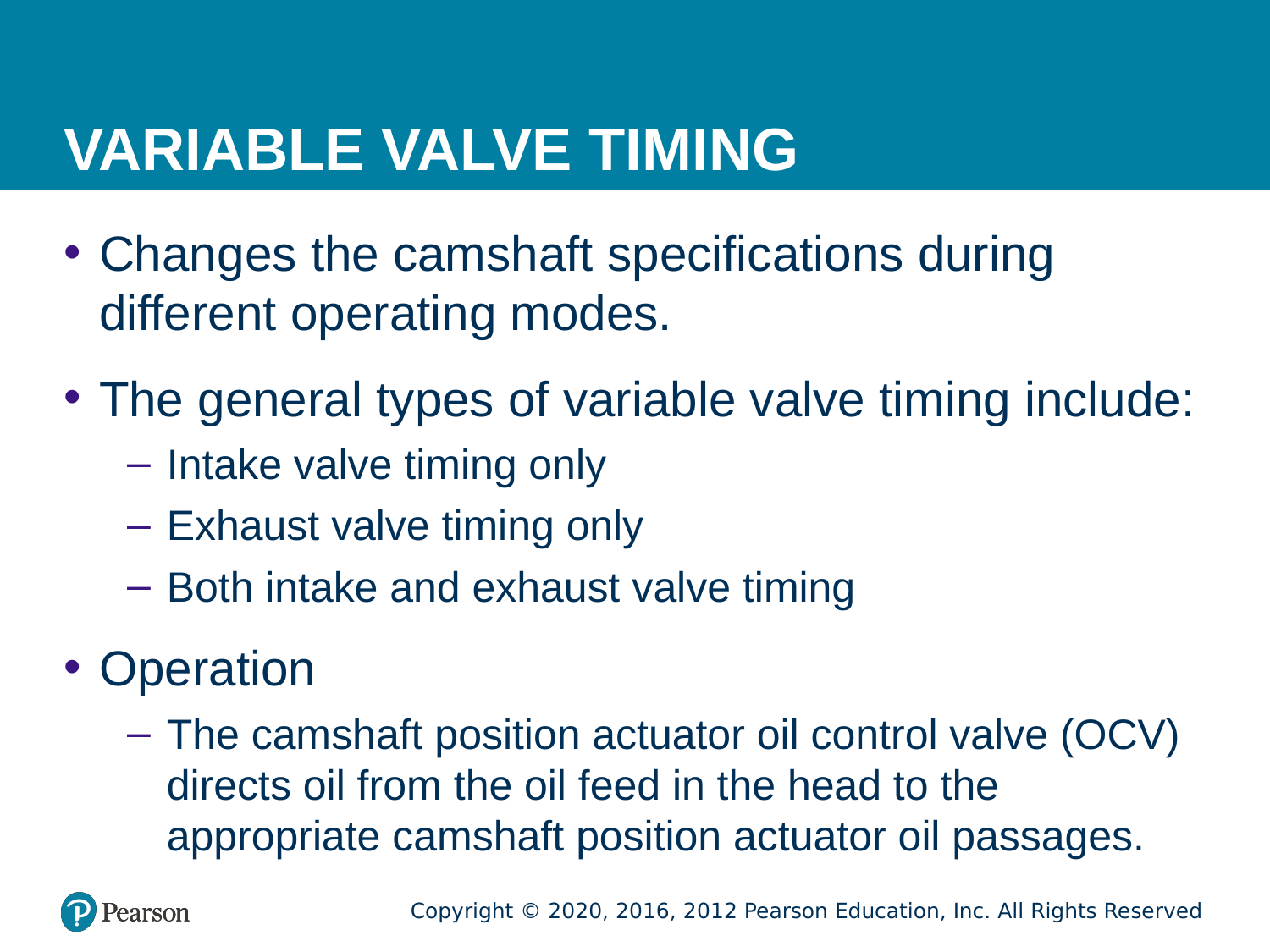

# VARIABLE VALVE TIMING
Changes the camshaft specifications during different operating modes.
The general types of variable valve timing include:
Intake valve timing only
Exhaust valve timing only
Both intake and exhaust valve timing
Operation
The camshaft position actuator oil control valve (OCV) directs oil from the oil feed in the head to the appropriate camshaft position actuator oil passages.